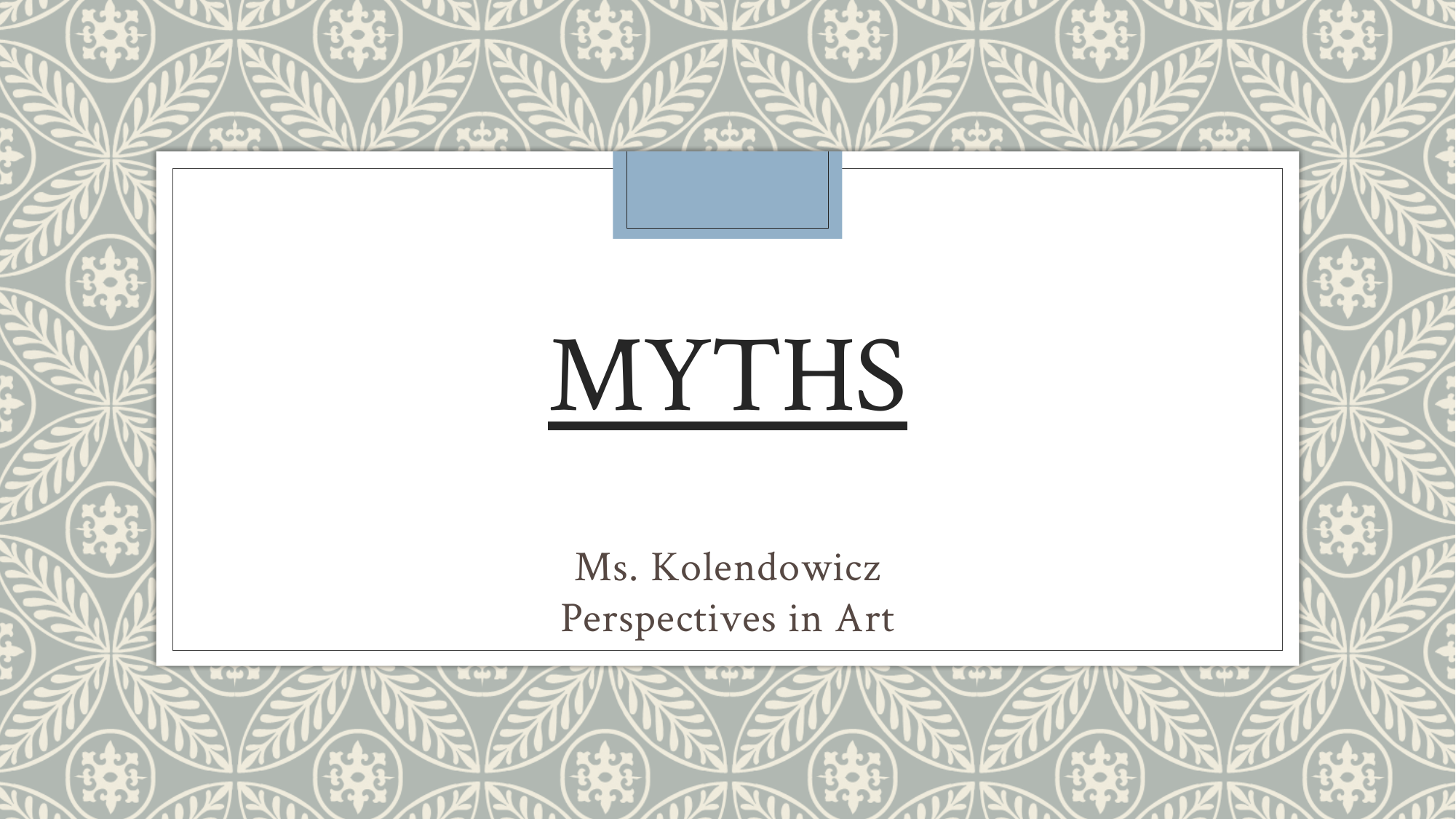

# Myths
Ms. Kolendowicz
Perspectives in Art